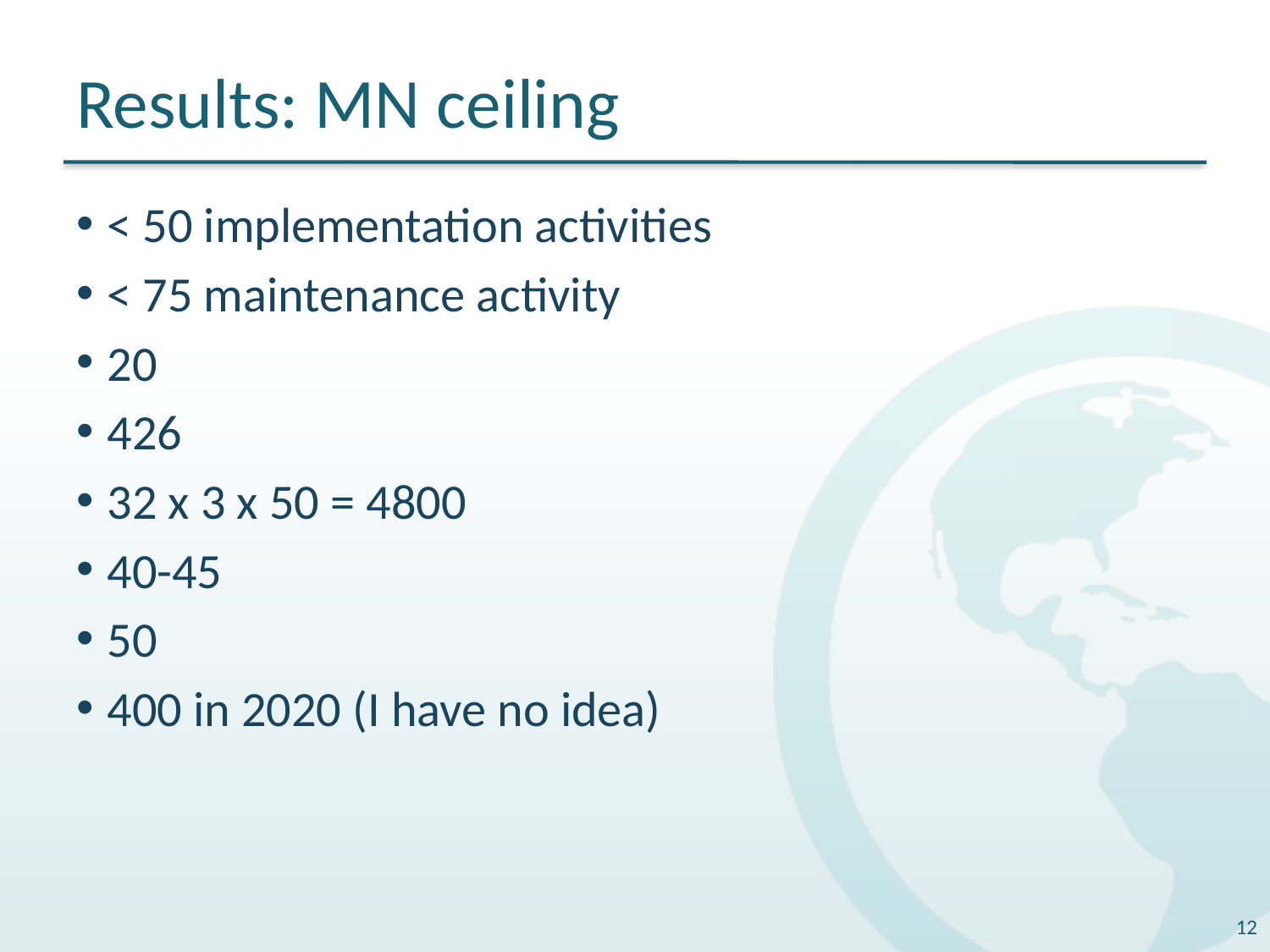

# Results: MN ceiling
< 50 implementation activities
< 75 maintenance activity
20
426
32 x 3 x 50 = 4800
40-45
50
400 in 2020 (I have no idea)
12